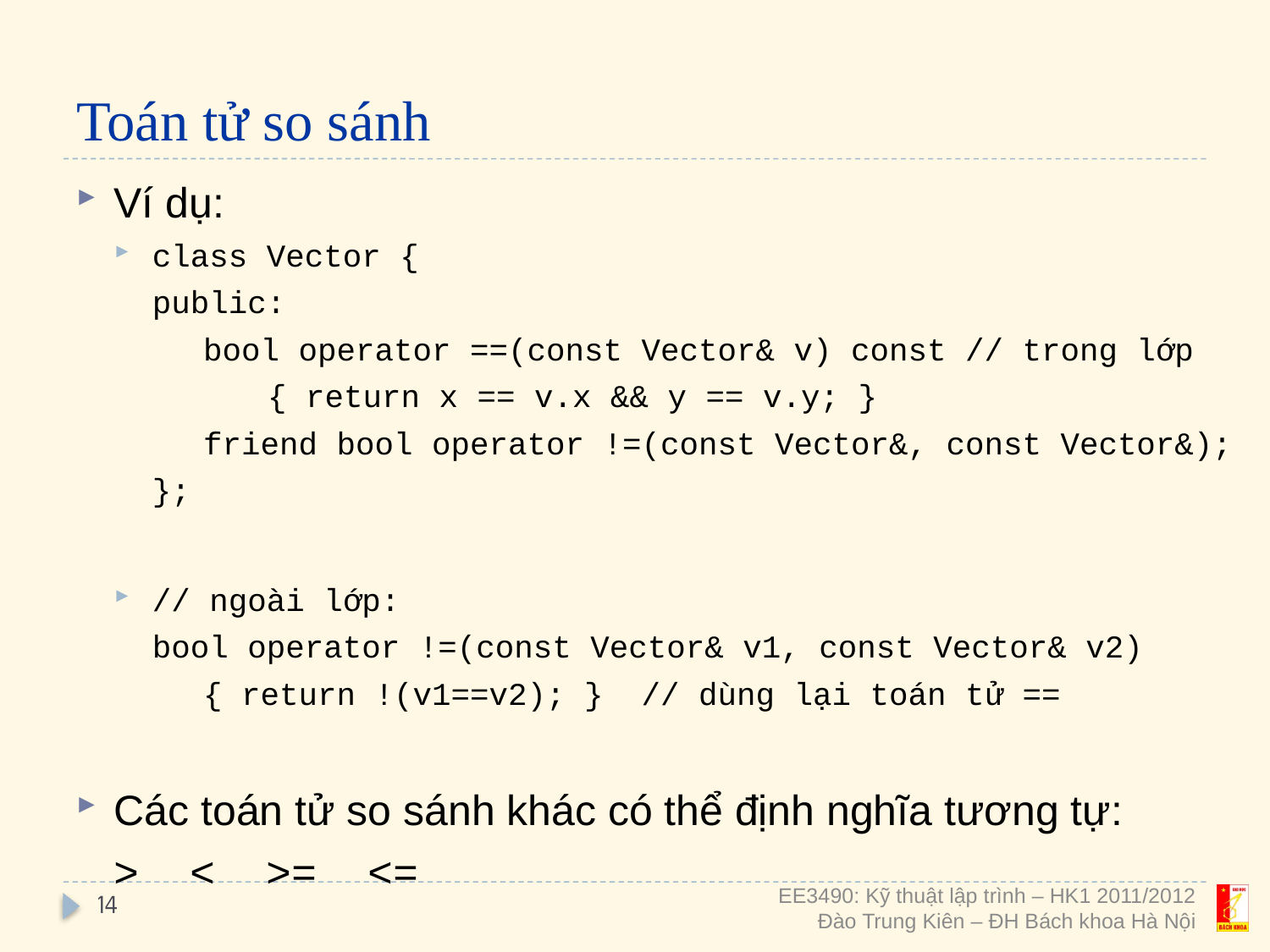

# Toán tử so sánh
Ví dụ:
class Vector {
	public:
bool operator ==(const Vector& v) const // trong lớp
{ return x == v.x && y == v.y; }
friend bool operator !=(const Vector&, const Vector&);
	};

// ngoài lớp:
	bool operator !=(const Vector& v1, const Vector& v2)
{ return !(v1==v2); }  // dùng lại toán tử ==

Các toán tử so sánh khác có thể định nghĩa tương tự:
	>  <  >=  <=
14
EE3490: Kỹ thuật lập trình – HK1 2011/2012
Đào Trung Kiên – ĐH Bách khoa Hà Nội